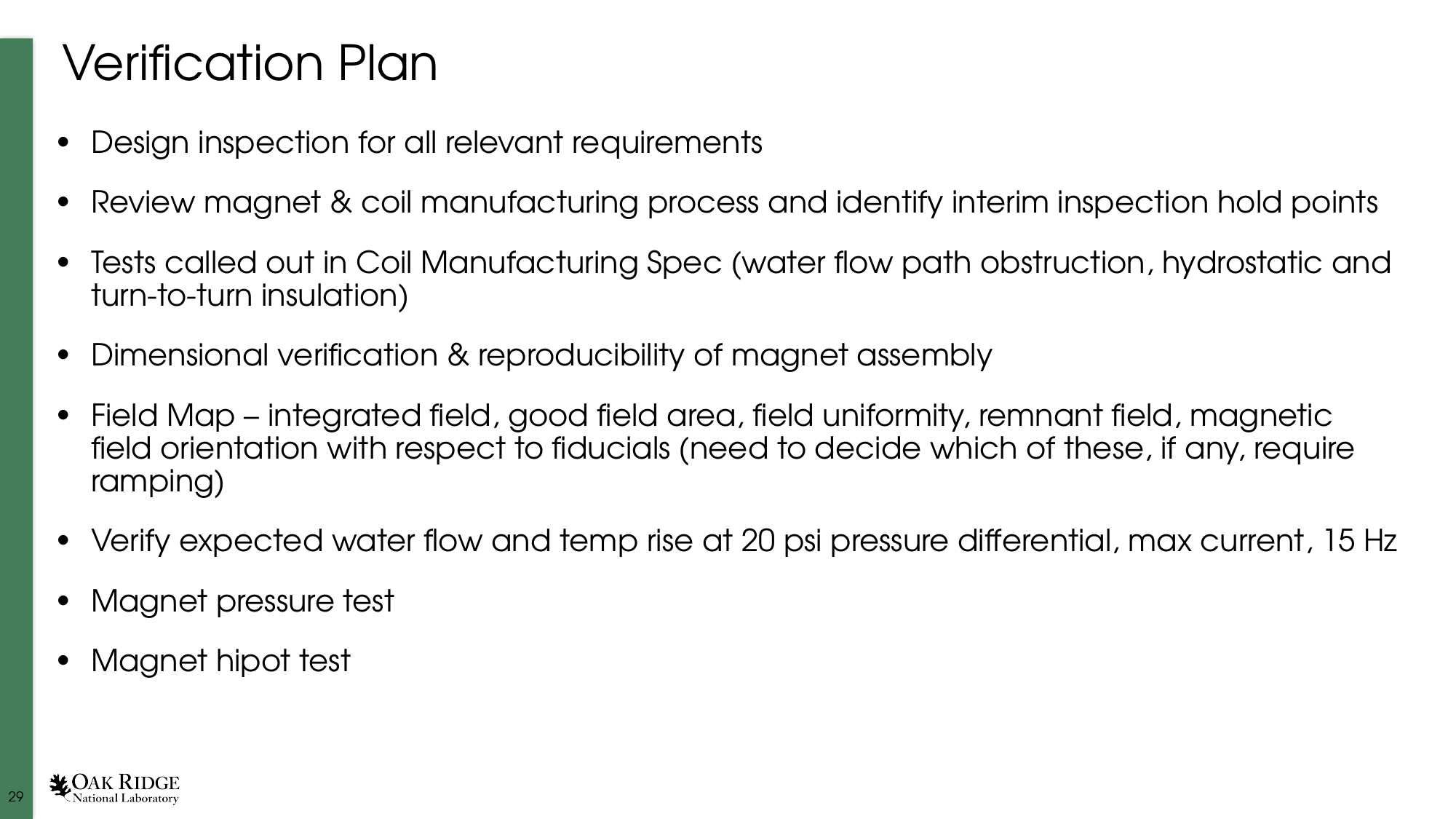

# Verification Plan
Design inspection for all relevant requirements
Review magnet & coil manufacturing process and identify interim inspection hold points
Tests called out in Coil Manufacturing Spec (water flow path obstruction, hydrostatic and turn-to-turn insulation)
Dimensional verification & reproducibility of magnet assembly
Field Map – integrated field, good field area, field uniformity, remnant field, magnetic field orientation with respect to fiducials (need to decide which of these, if any, require ramping)
Verify expected water flow and temp rise at 20 psi pressure differential, max current, 15 Hz
Magnet pressure test
Magnet hipot test